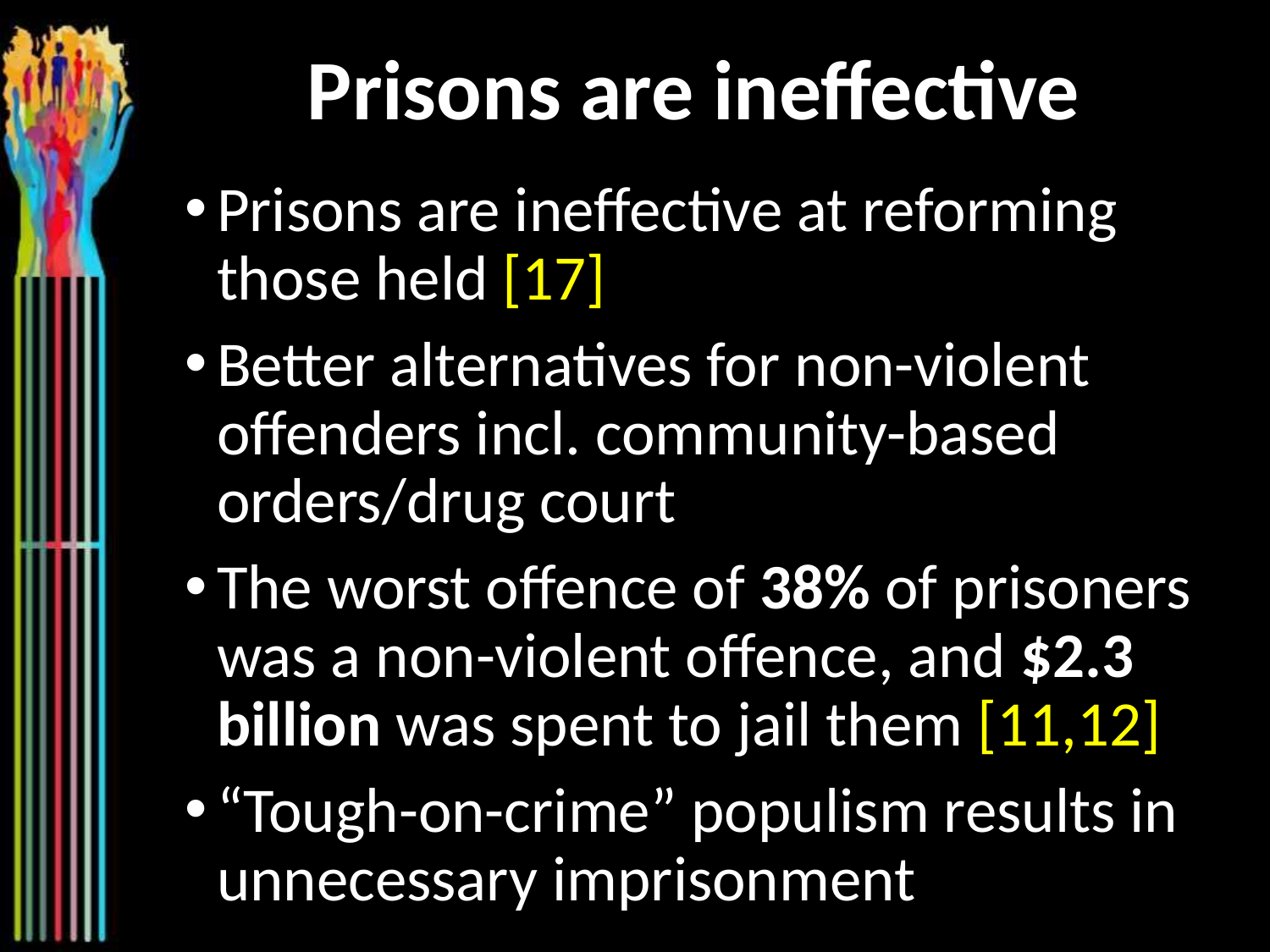

# Prisons are ineffective
Prisons are ineffective at reforming those held [17]
Better alternatives for non-violent offenders incl. community-based orders/drug court
The worst offence of 38% of prisoners was a non-violent offence, and $2.3 billion was spent to jail them [11,12]
“Tough-on-crime” populism results in unnecessary imprisonment